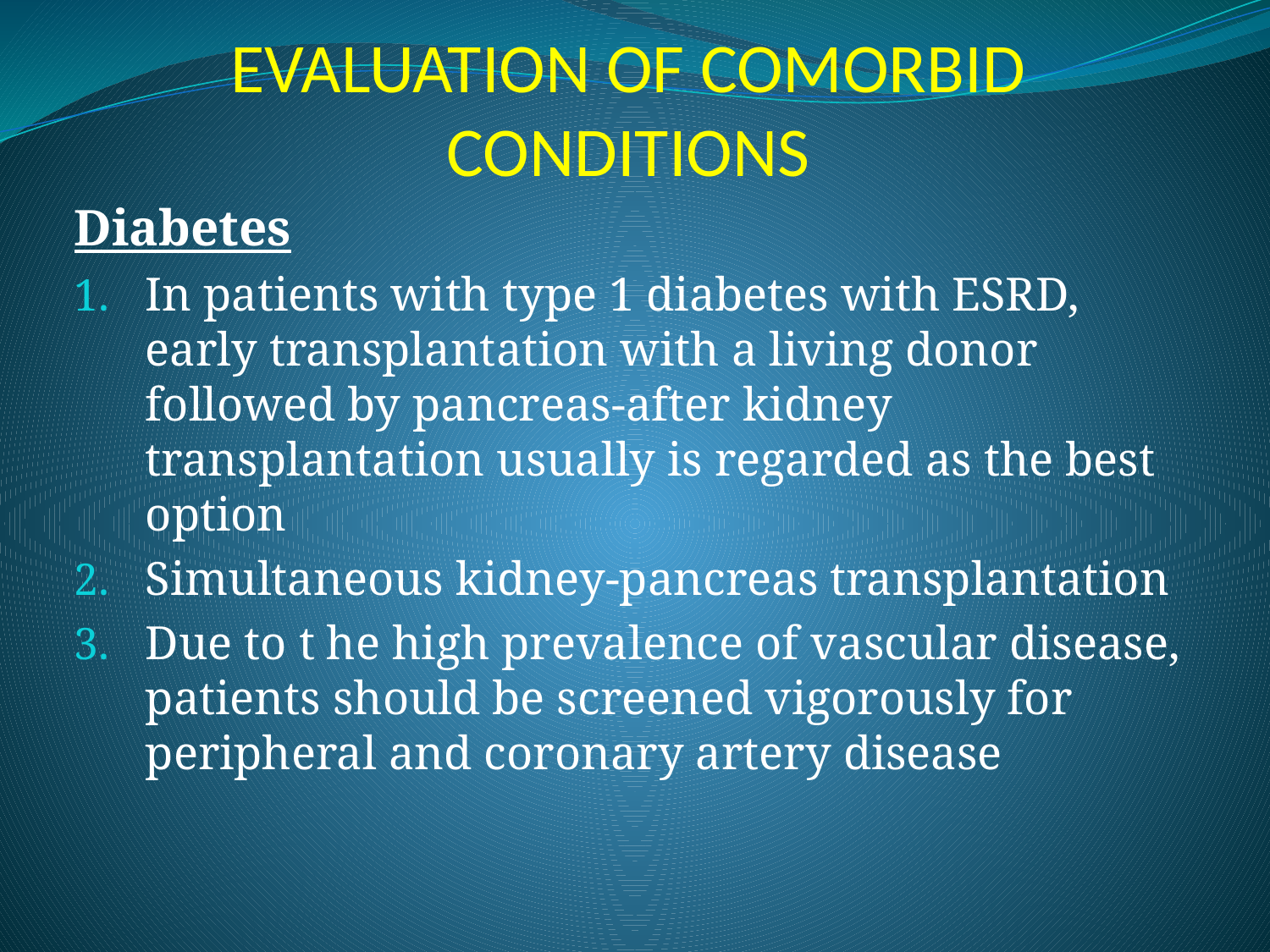

# EVALUATION OF COMORBID CONDITIONS
Diabetes
In patients with type 1 diabetes with ESRD, early transplantation with a living donor followed by pancreas-after kidney transplantation usually is regarded as the best option
Simultaneous kidney-pancreas transplantation
Due to t he high prevalence of vascular disease, patients should be screened vigorously for peripheral and coronary artery disease